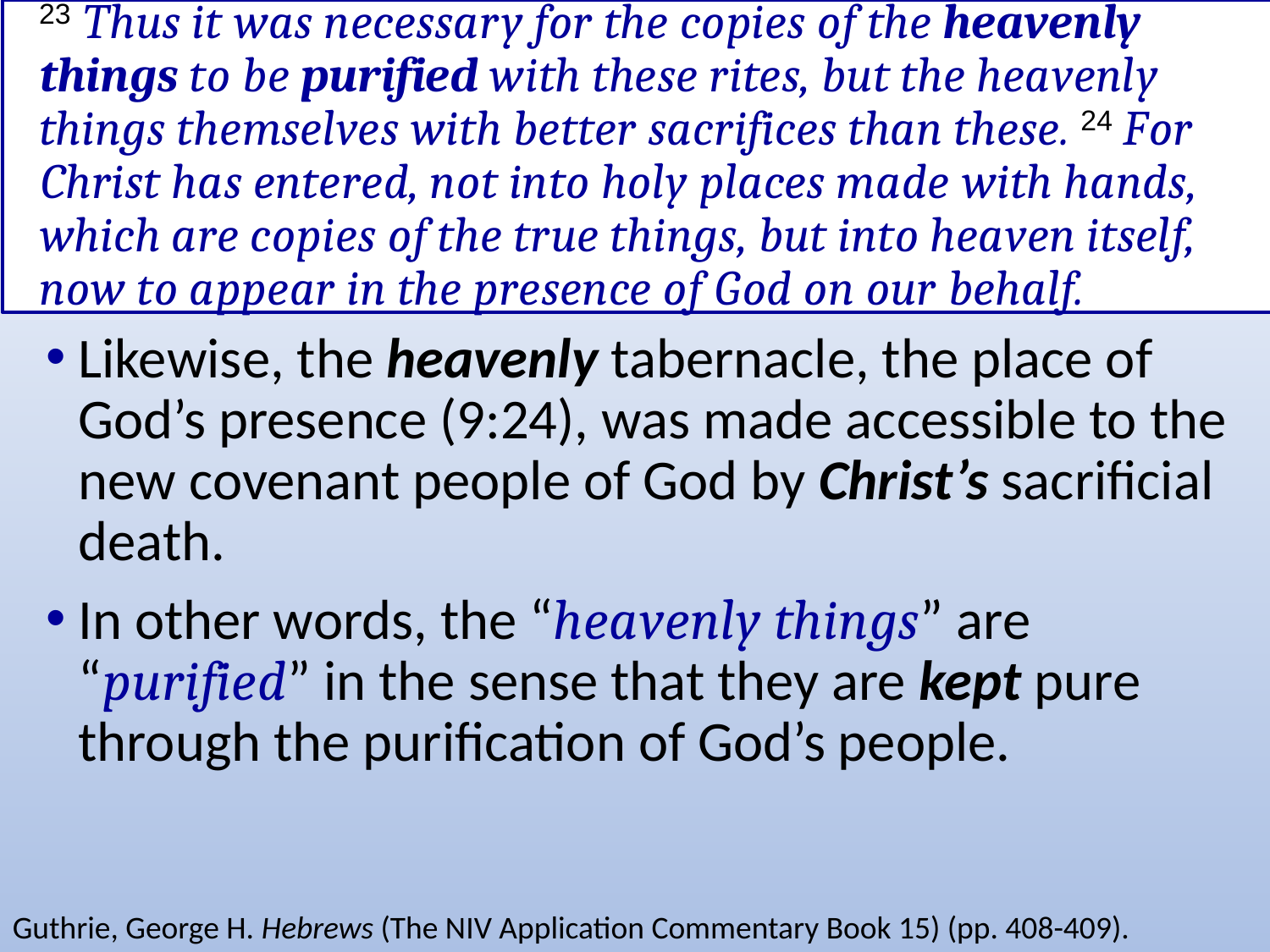

# 23 Thus it was necessary for the copies of the heavenly things to be purified with these rites, but the heavenly things themselves with better sacrifices than these. 24 For Christ has entered, not into holy places made with hands, which are copies of the true things, but into heaven itself, now to appear in the presence of God on our behalf.
Likewise, the heavenly tabernacle, the place of God’s presence (9:24), was made accessible to the new covenant people of God by Christ’s sacrificial death.
In other words, the “heavenly things” are “purified” in the sense that they are kept pure through the purification of God’s people.
Guthrie, George H. Hebrews (The NIV Application Commentary Book 15) (pp. 408-409).